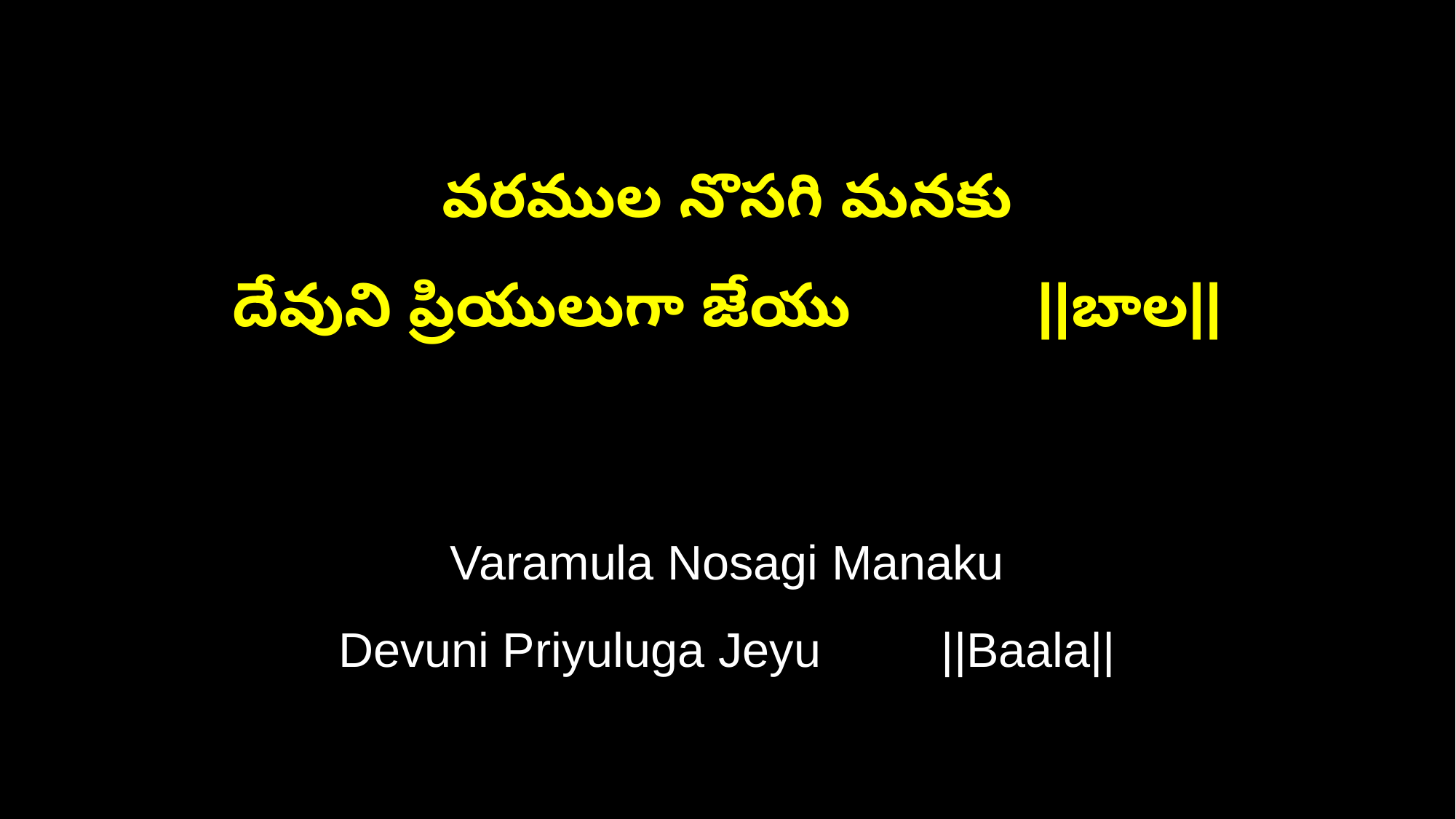

వరముల నొసగి మనకు
దేవుని ప్రియులుగా జేయు           ||బాల||
Varamula Nosagi Manaku
Devuni Priyuluga Jeyu         ||Baala||